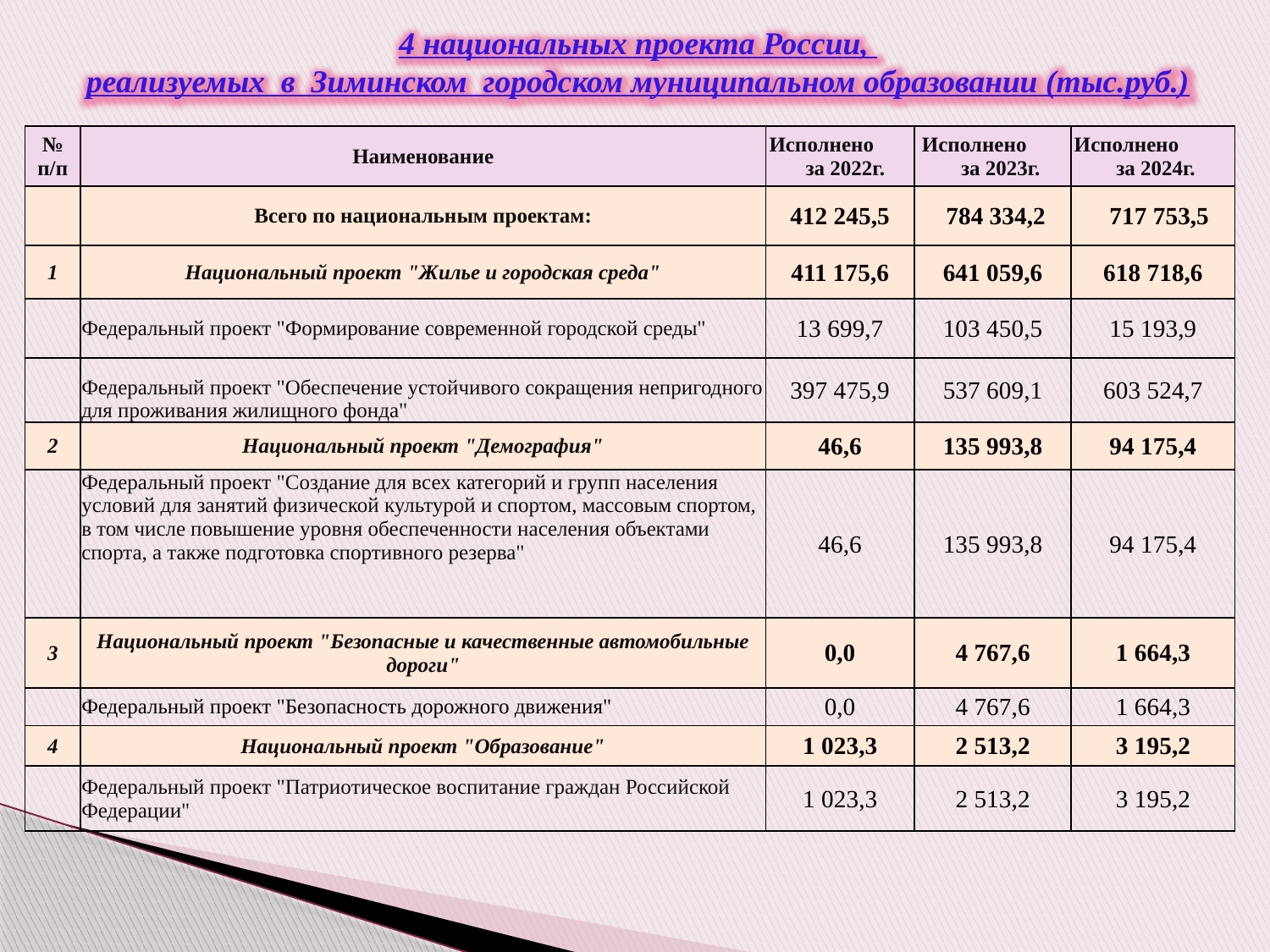

4 национальных проекта России,
реализуемых  в  Зиминском  городском муниципальном образовании (тыс.руб.)
| № п/п | Наименование | Исполнено за 2022г. | Исполнено за 2023г. | Исполнено за 2024г. |
| --- | --- | --- | --- | --- |
|  | Всего по национальным проектам: | 412 245,5 | 784 334,2 | 717 753,5 |
| 1 | Национальный проект "Жилье и городская среда" | 411 175,6 | 641 059,6 | 618 718,6 |
|  | Федеральный проект "Формирование современной городской среды" | 13 699,7 | 103 450,5 | 15 193,9 |
|  | Федеральный проект "Обеспечение устойчивого сокращения непригодного для проживания жилищного фонда" | 397 475,9 | 537 609,1 | 603 524,7 |
| 2 | Национальный проект "Демография" | 46,6 | 135 993,8 | 94 175,4 |
|  | Федеральный проект "Создание для всех категорий и групп населения условий для занятий физической культурой и спортом, массовым спортом, в том числе повышение уровня обеспеченности населения объектами спорта, а также подготовка спортивного резерва" | 46,6 | 135 993,8 | 94 175,4 |
| 3 | Национальный проект "Безопасные и качественные автомобильные дороги" | 0,0 | 4 767,6 | 1 664,3 |
|  | Федеральный проект "Безопасность дорожного движения" | 0,0 | 4 767,6 | 1 664,3 |
| 4 | Национальный проект "Образование" | 1 023,3 | 2 513,2 | 3 195,2 |
|  | Федеральный проект "Патриотическое воспитание граждан Российской Федерации" | 1 023,3 | 2 513,2 | 3 195,2 |